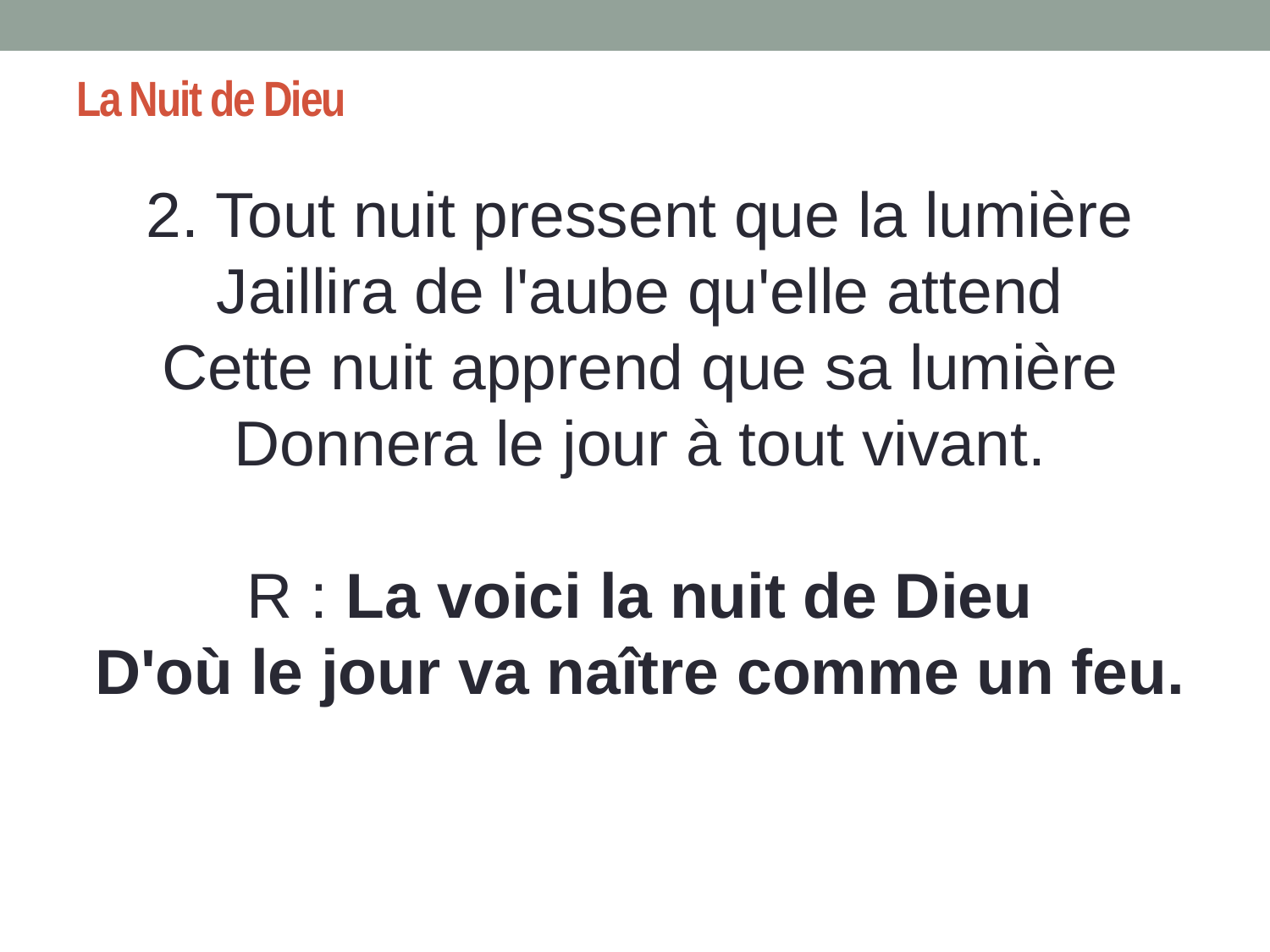

# La Nuit de Dieu
2. Tout nuit pressent que la lumière
Jaillira de l'aube qu'elle attend
Cette nuit apprend que sa lumière
Donnera le jour à tout vivant.

R : La voici la nuit de Dieu
D'où le jour va naître comme un feu.